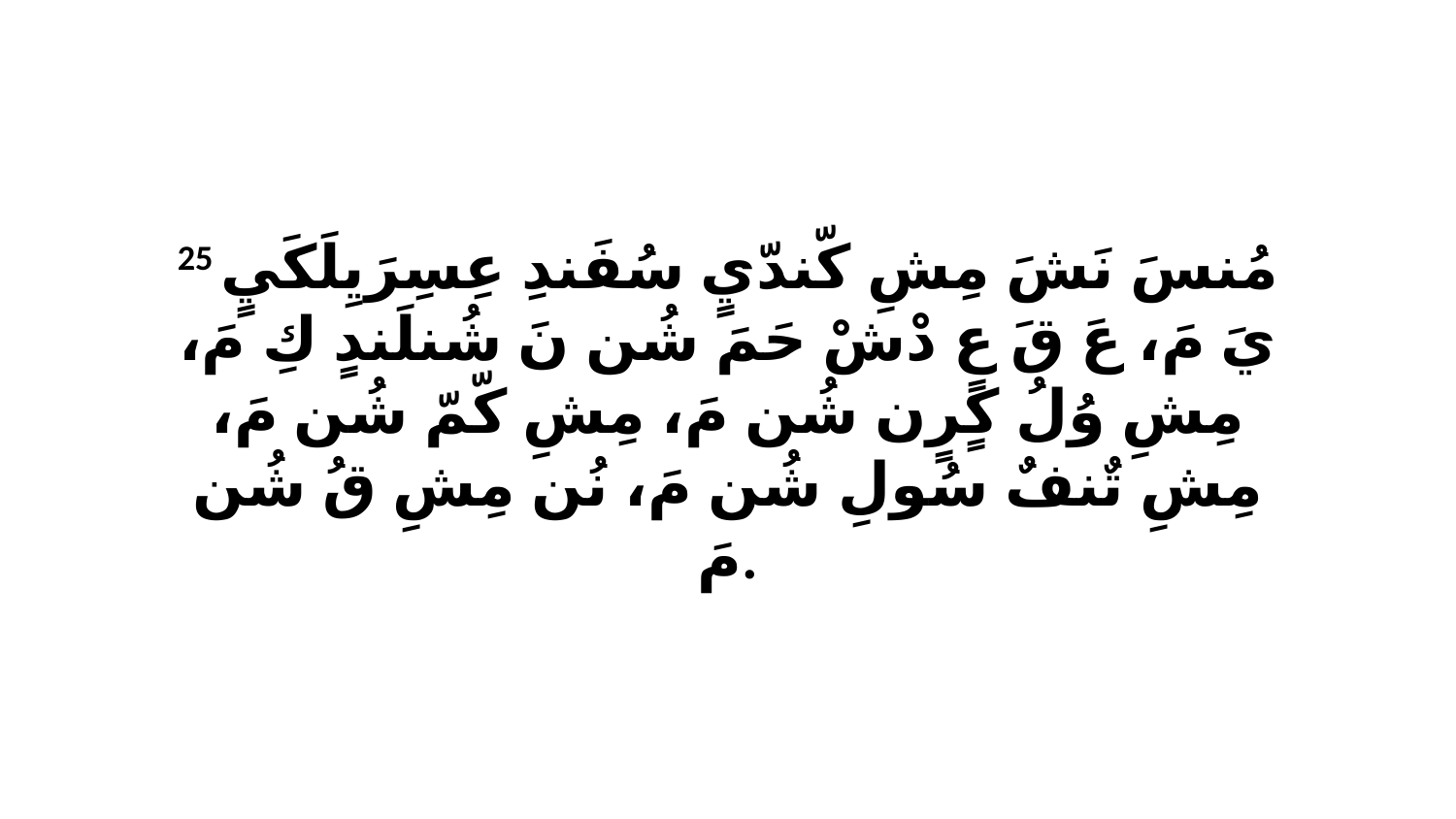

25 مُنسَ نَشَ مِشِ كّندّيٍ سُفَندِ عِسِرَيِلَكَيٍ يَ مَ، عَ قَ عٍ دْشْ حَمَ شُن نَ شُنلَندٍ كِ مَ، مِشِ وُلُ كٍرٍن شُن مَ، مِشِ كّمّ شُن مَ، مِشِ تٌنفٌ سُولِ شُن مَ، نُن مِشِ قُ شُن مَ.